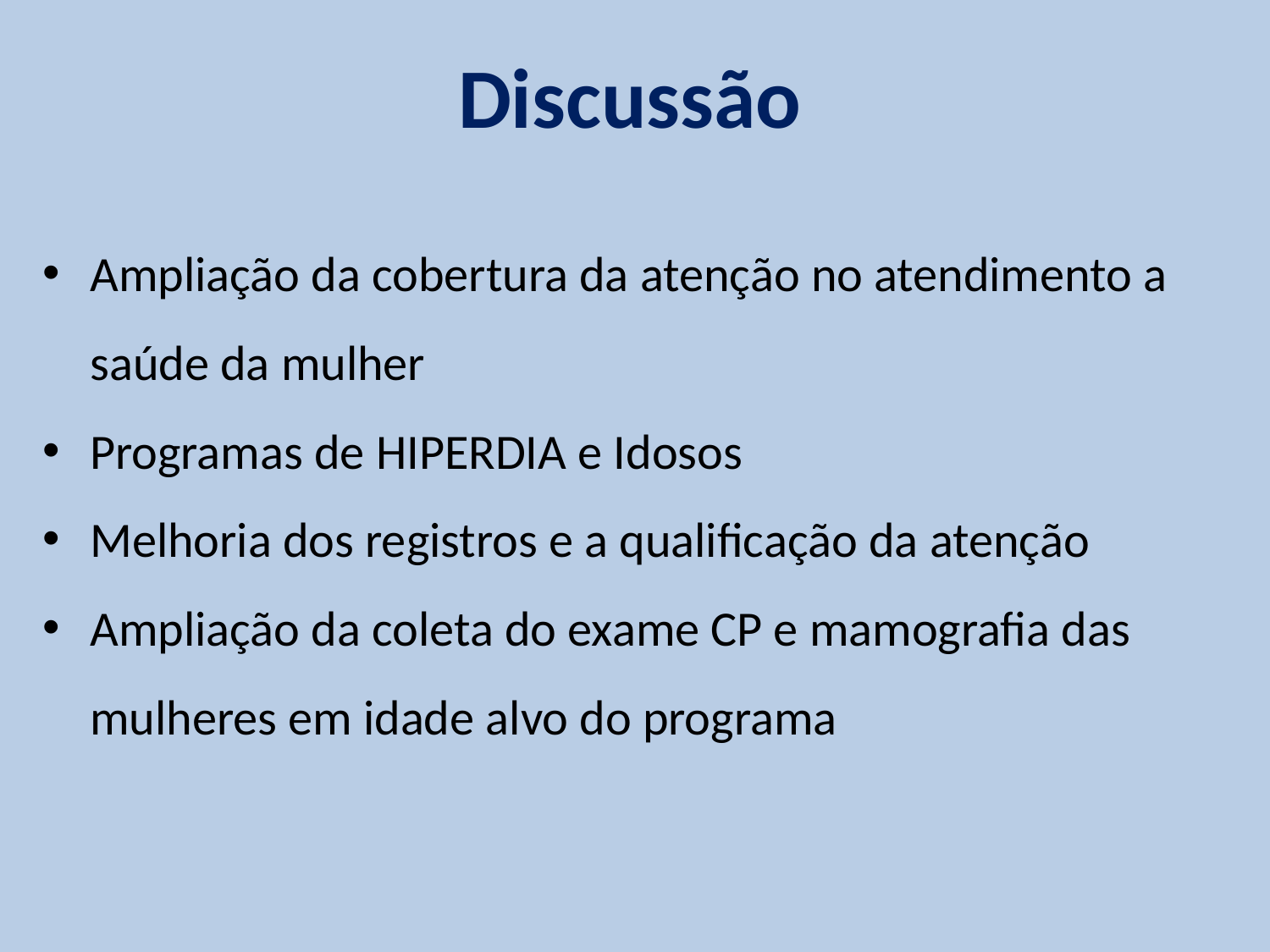

# Discussão

Ampliação da cobertura da atenção no atendimento a saúde da mulher
Programas de HIPERDIA e Idosos
Melhoria dos registros e a qualificação da atenção
Ampliação da coleta do exame CP e mamografia das mulheres em idade alvo do programa